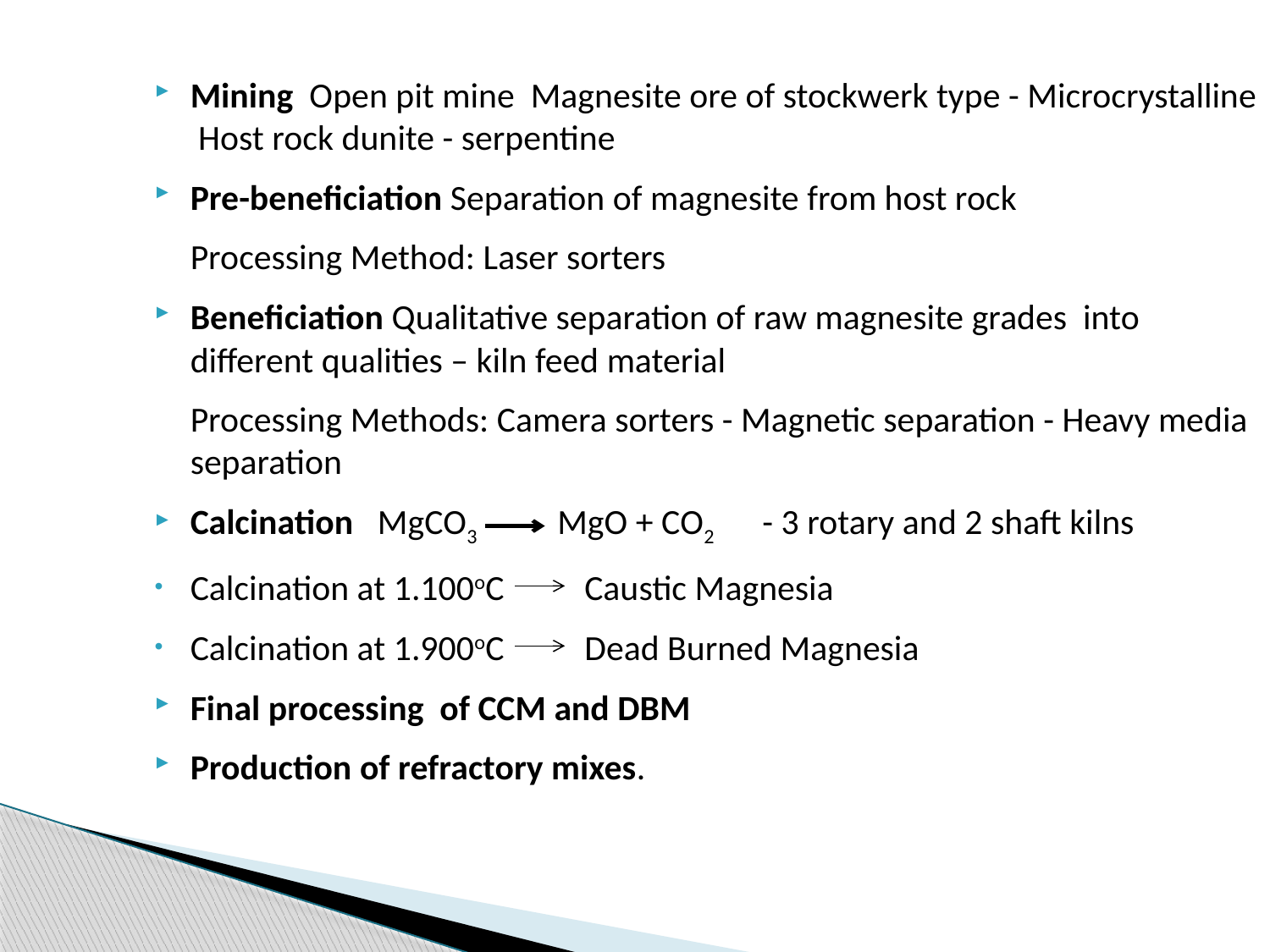

#
Mining  Open pit mine  Magnesite ore of stockwerk type - Microcrystalline  Host rock dunite - serpentine
Pre-beneficiation Separation of magnesite from host rock
	Processing Method: Laser sorters
Beneficiation Qualitative separation of raw magnesite grades  into different qualities – kiln feed material
	Processing Methods: Camera sorters - Magnetic separation - Heavy media separation
Calcination   MgCO3          MgO + CO2      - 3 rotary and 2 shaft kilns
Calcination at 1.100oC          Caustic Magnesia
Calcination at 1.900oC          Dead Burned Magnesia
Final processing  of CCM and DBM
Production of refractory mixes.